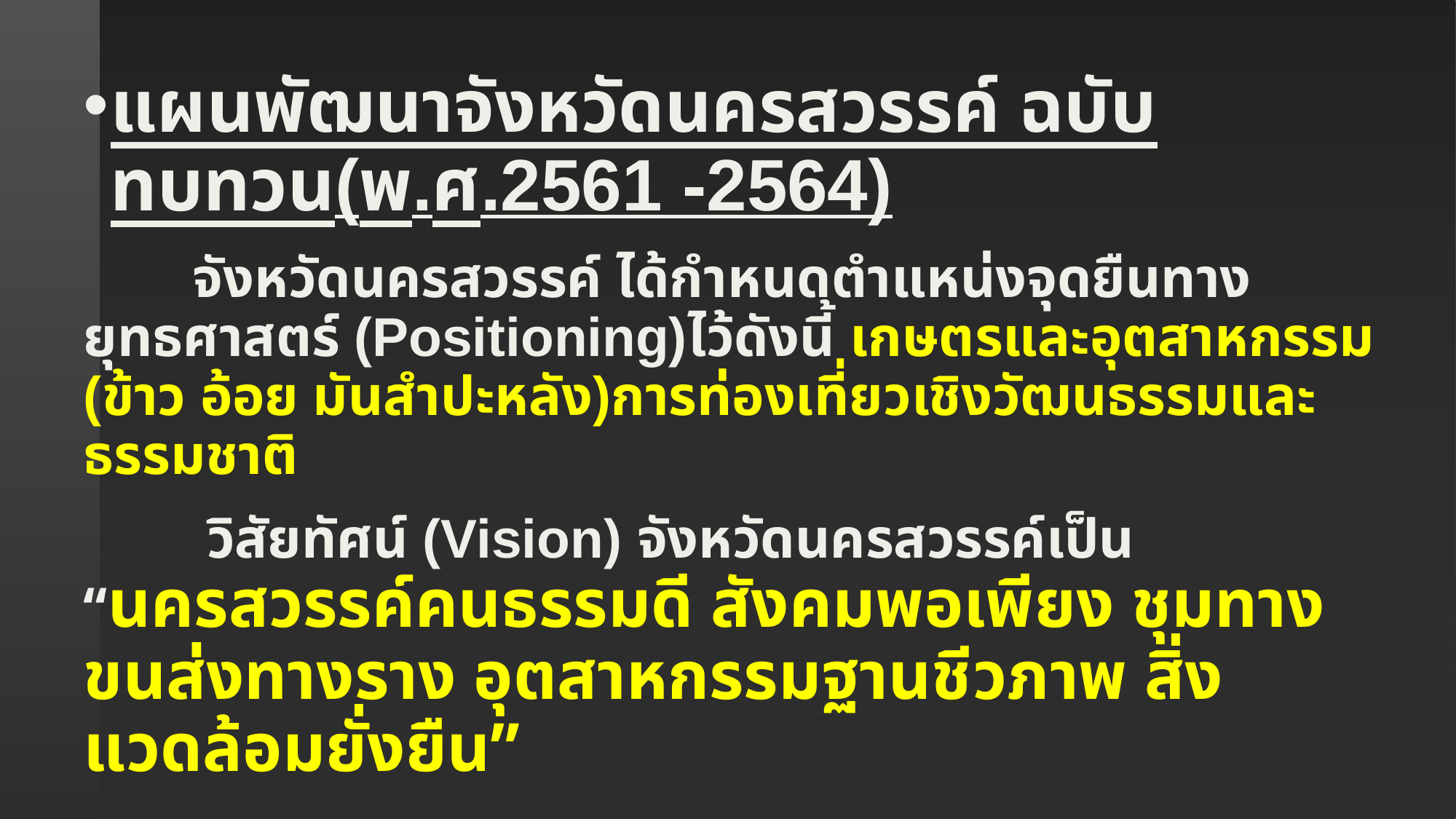

แผนพัฒนาจังหวัดนครสวรรค์ ฉบับทบทวน(พ.ศ.2561 -2564)
	จังหวัดนครสวรรค์ ได้กำหนดตำแหน่งจุดยืนทางยุทธศาสตร์ (Positioning)ไว้ดังนี้ เกษตรและอุตสาหกรรม  (ข้าว อ้อย มันสำปะหลัง)การท่องเที่ยวเชิงวัฒนธรรมและธรรมชาติ
      	 วิสัยทัศน์ (Vision) จังหวัดนครสวรรค์เป็น “นครสวรรค์คนธรรมดี สังคมพอเพียง ชุมทางขนส่งทางราง อุตสาหกรรมฐานชีวภาพ สิ่งแวดล้อมยั่งยืน”